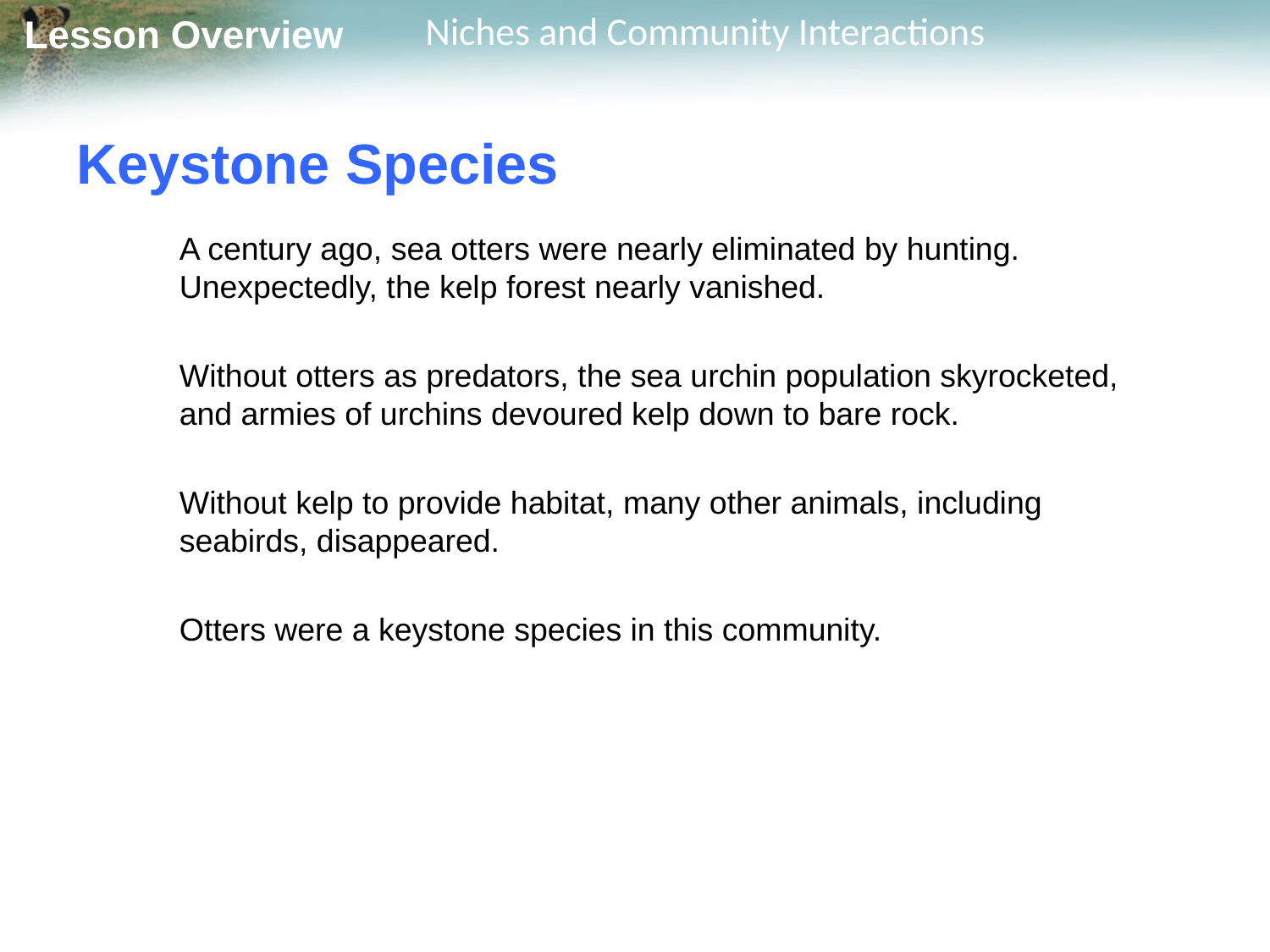

# Keystone Species
	A century ago, sea otters were nearly eliminated by hunting. Unexpectedly, the kelp forest nearly vanished.

	Without otters as predators, the sea urchin population skyrocketed, and armies of urchins devoured kelp down to bare rock.

	Without kelp to provide habitat, many other animals, including seabirds, disappeared.

	Otters were a keystone species in this community.